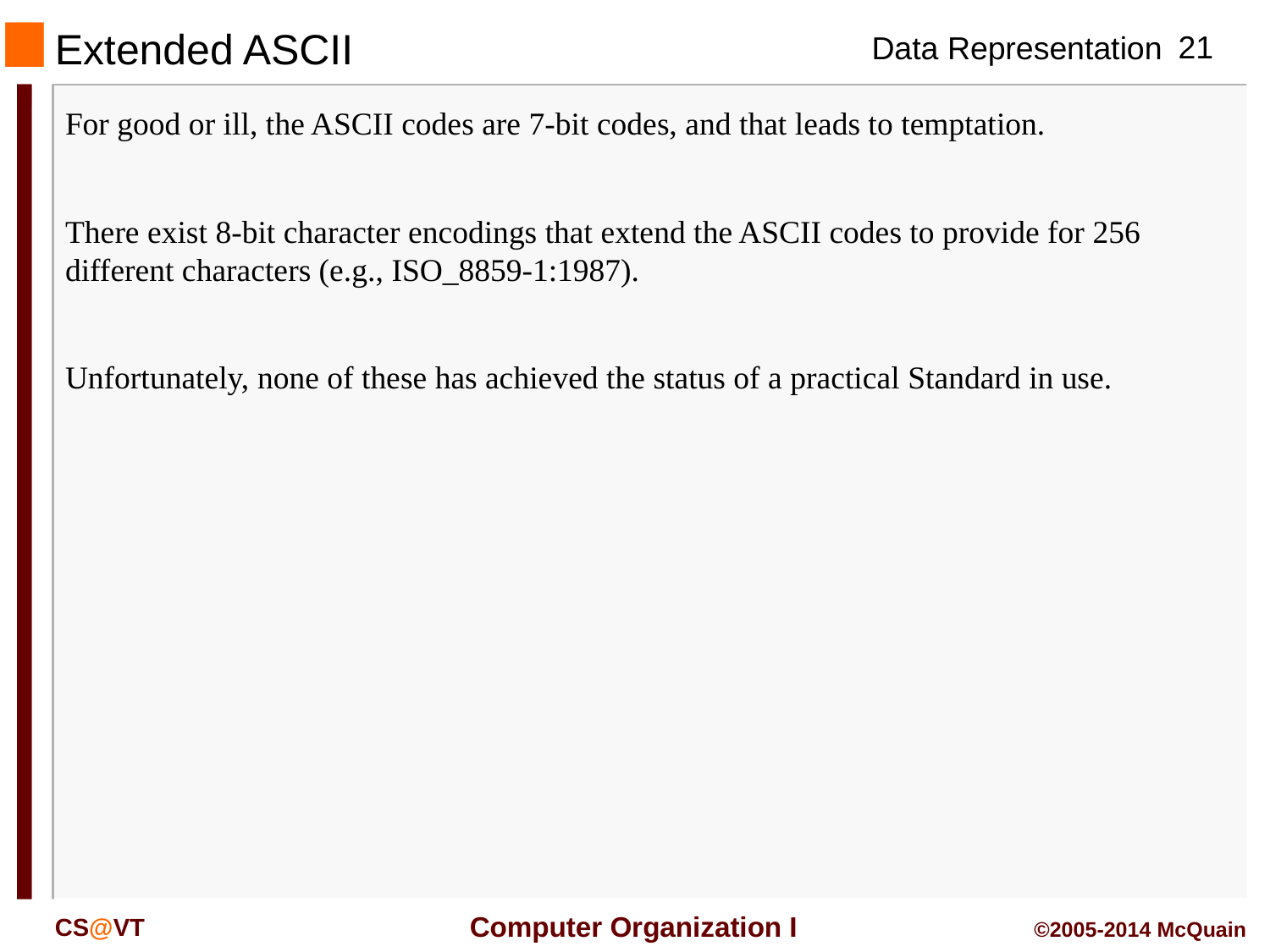

# Extended ASCII
For good or ill, the ASCII codes are 7-bit codes, and that leads to temptation.

There exist 8-bit character encodings that extend the ASCII codes to provide for 256 different characters (e.g., ISO_8859-1:1987).

Unfortunately, none of these has achieved the status of a practical Standard in use.